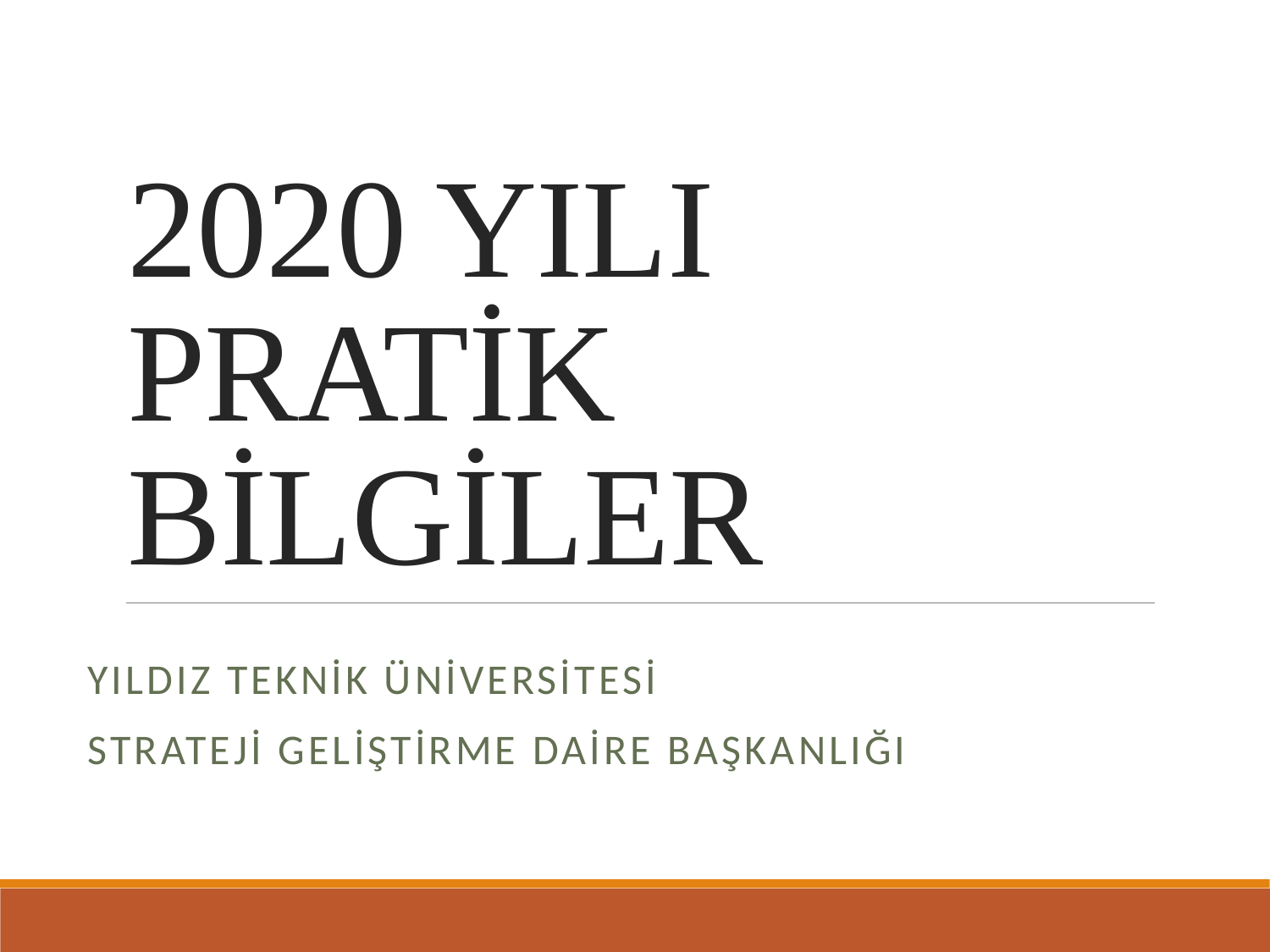

# 2020 YILI PRATİK BİLGİLER

YILDIZ TEKNİK ÜNİVERSİTESİ
STRATEJİ GELİŞTİRME DAİRE BAŞKANLIĞI